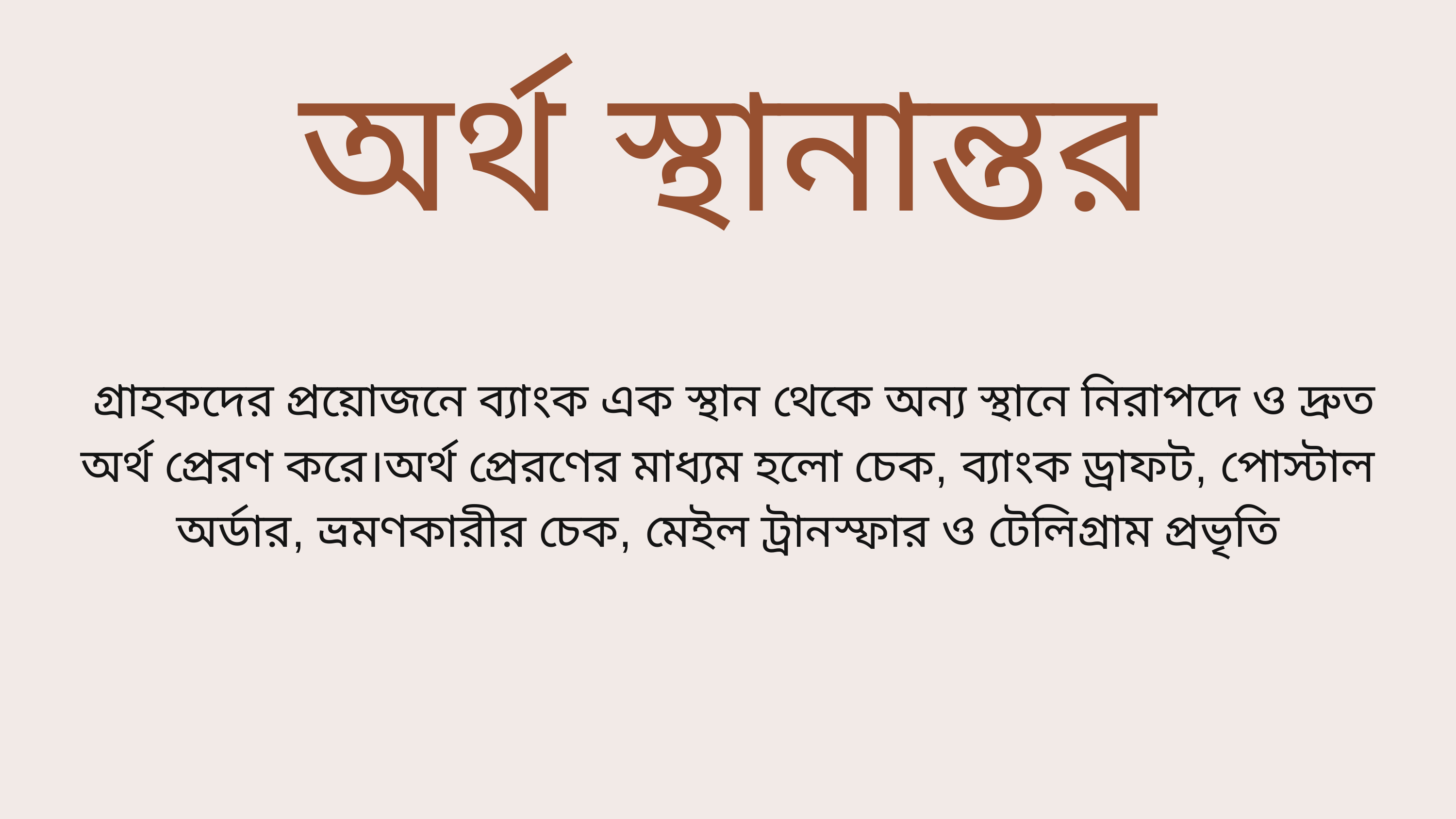

অর্থ স্থানান্তর
 গ্রাহকদের প্রয়োজনে ব্যাংক এক স্থান থেকে অন্য স্থানে নিরাপদে ও দ্রুত অর্থ প্রেরণ করে।অর্থ প্রেরণের মাধ্যম হলো চেক, ব্যাংক ড্রাফট, পোস্টাল অর্ডার, ভ্রমণকারীর চেক, মেইল ট্রানস্ফার ও টেলিগ্রাম প্রভৃতি